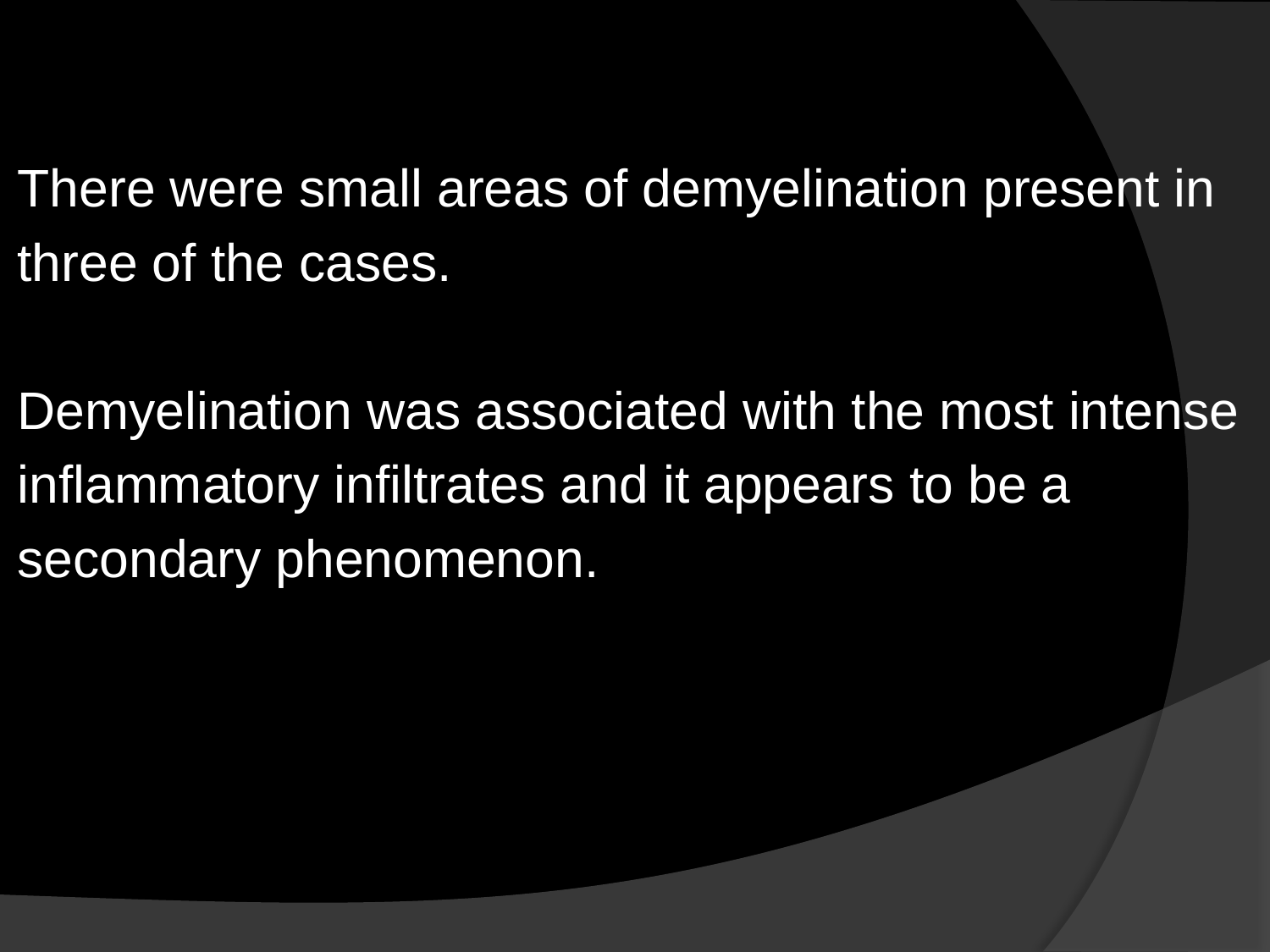

There were small areas of demyelination present in
three of the cases.

Demyelination was associated with the most intense
inflammatory infiltrates and it appears to be a
secondary phenomenon.